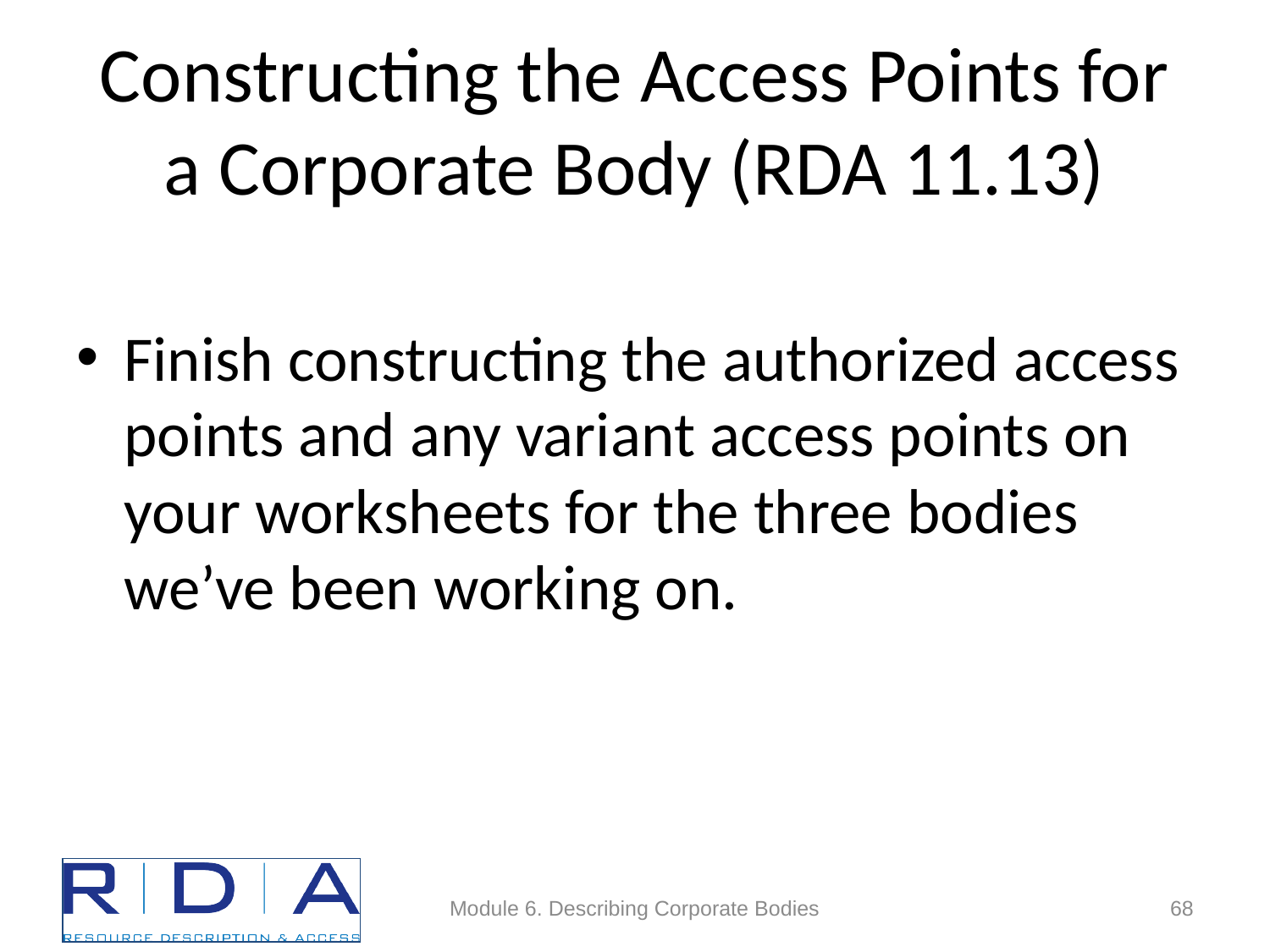

# Constructing the Access Points for a Corporate Body (RDA 11.13)

Finish constructing the authorized access points and any variant access points on your worksheets for the three bodies we’ve been working on.
Module 6. Describing Corporate Bodies
68